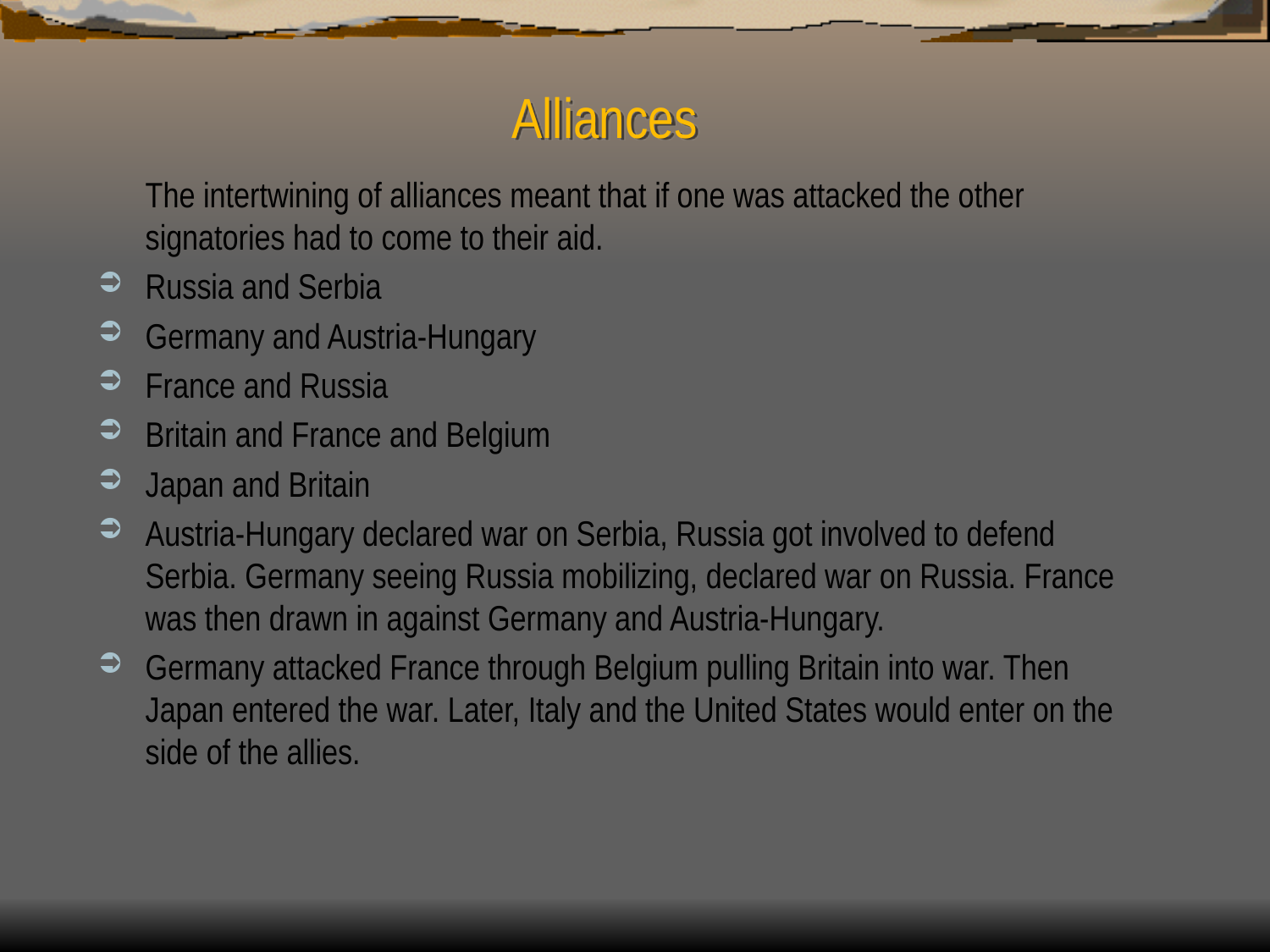

# Alliances
	The intertwining of alliances meant that if one was attacked the other signatories had to come to their aid.
Russia and Serbia
Germany and Austria-Hungary
France and Russia
Britain and France and Belgium
Japan and Britain
Austria-Hungary declared war on Serbia, Russia got involved to defend Serbia. Germany seeing Russia mobilizing, declared war on Russia. France was then drawn in against Germany and Austria-Hungary.
Germany attacked France through Belgium pulling Britain into war. Then Japan entered the war. Later, Italy and the United States would enter on the side of the allies.